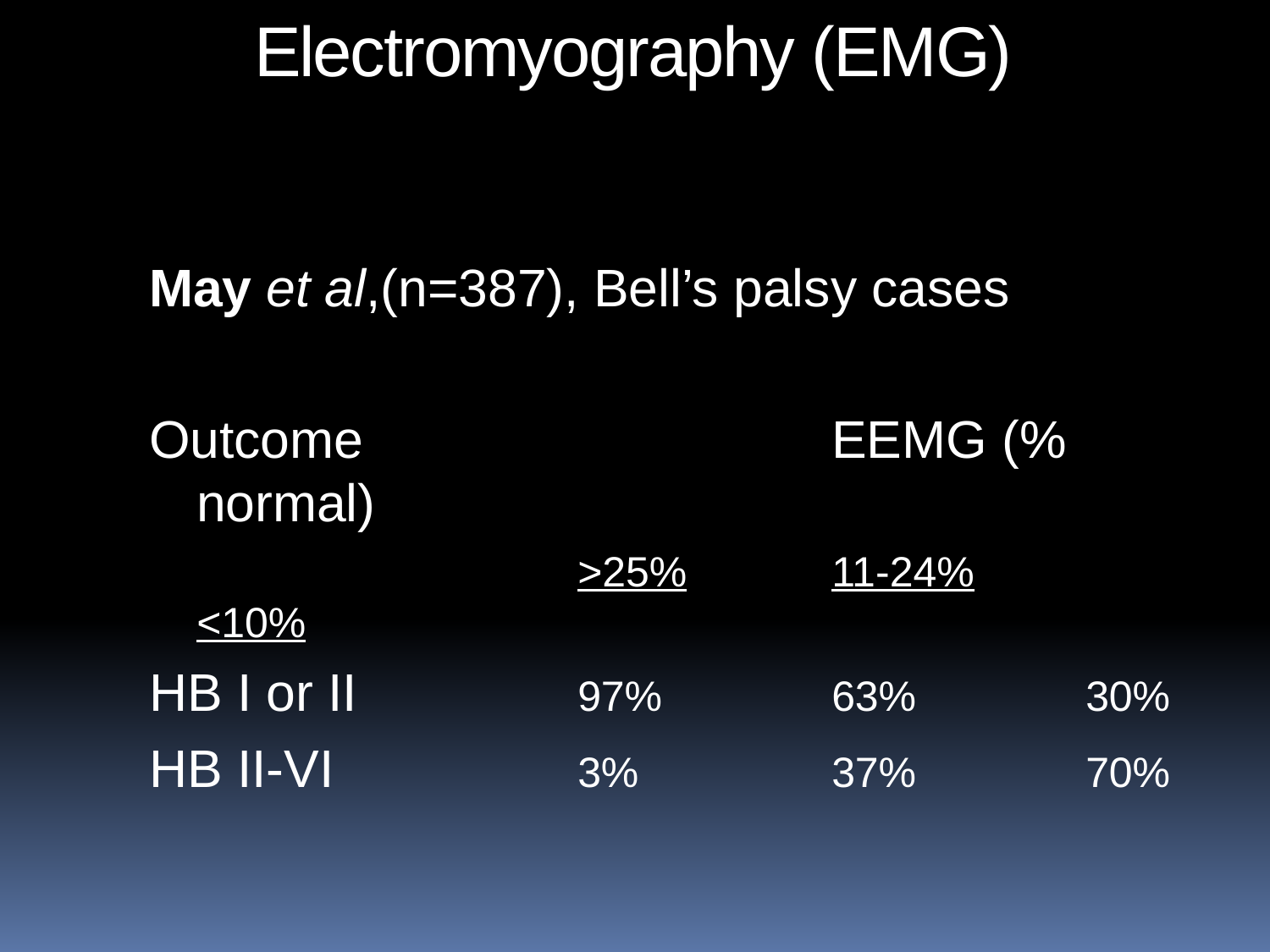

# Electromyography (EMG)
May et al,(n=387), Bell’s palsy cases

Outcome				EEMG (% normal)
				>25%		11-24%	<10%
HB I or II		97%		63%		30%
HB II-VI		3%		37%		70%